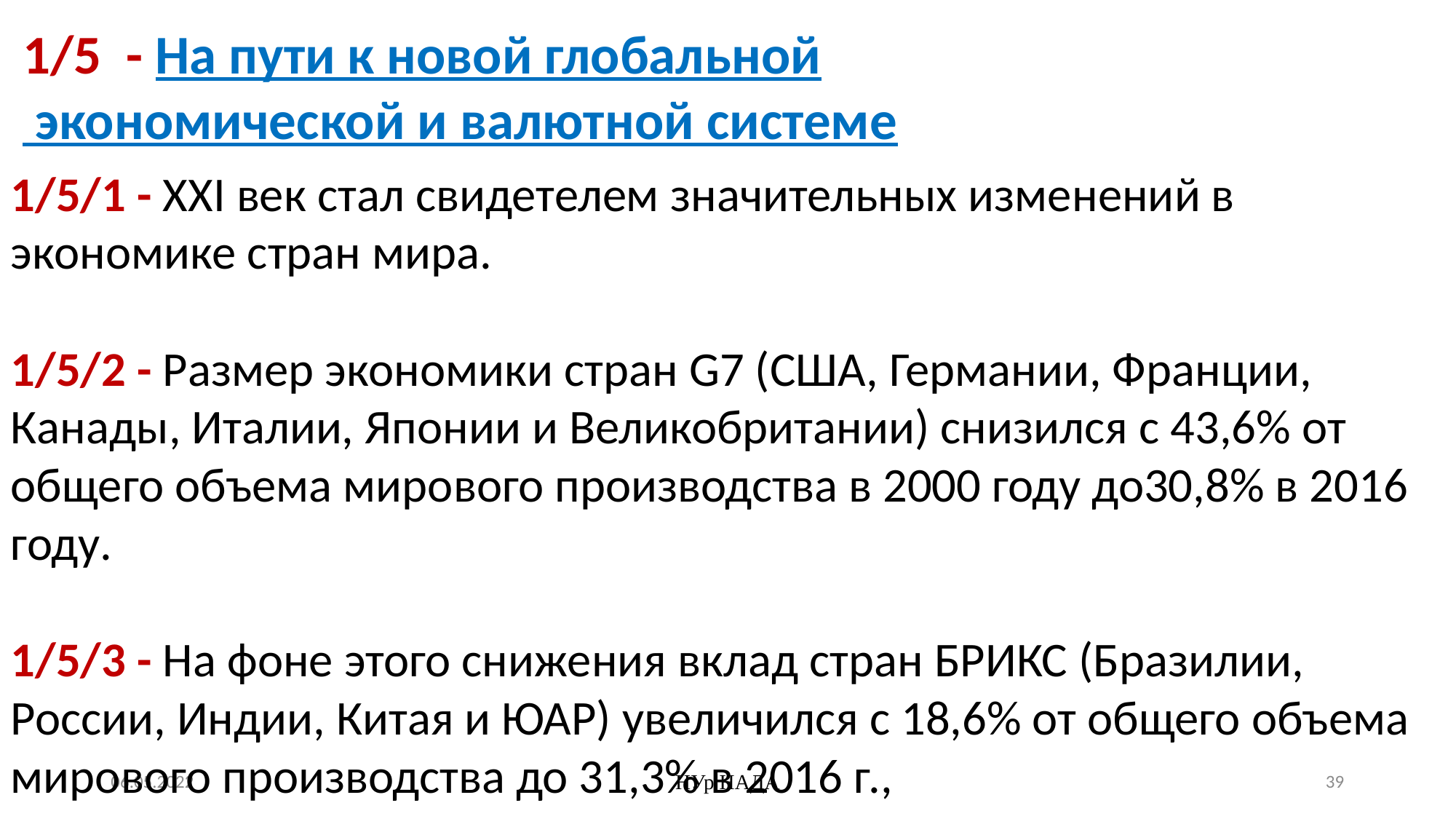

1/5  - На пути к новой глобальной
 экономической и валютной системе
1/5/1 - XXI век стал свидетелем значительных изменений в экономике стран мира.

1/5/2 - Размер экономики стран G7 (США, Германии, Франции, Канады, Италии, Японии и Великобритании) снизился с 43,6% от общего объема мирового производства в 2000 году до30,8% в 2016 году.

1/5/3 - На фоне этого снижения вклад стран БРИКС (Бразилии, России, Индии, Китая и ЮАР) увеличился с 18,6% от общего объема мирового производства до 31,3% в 2016 г.,
06.05.2022
НУр НАДА
39